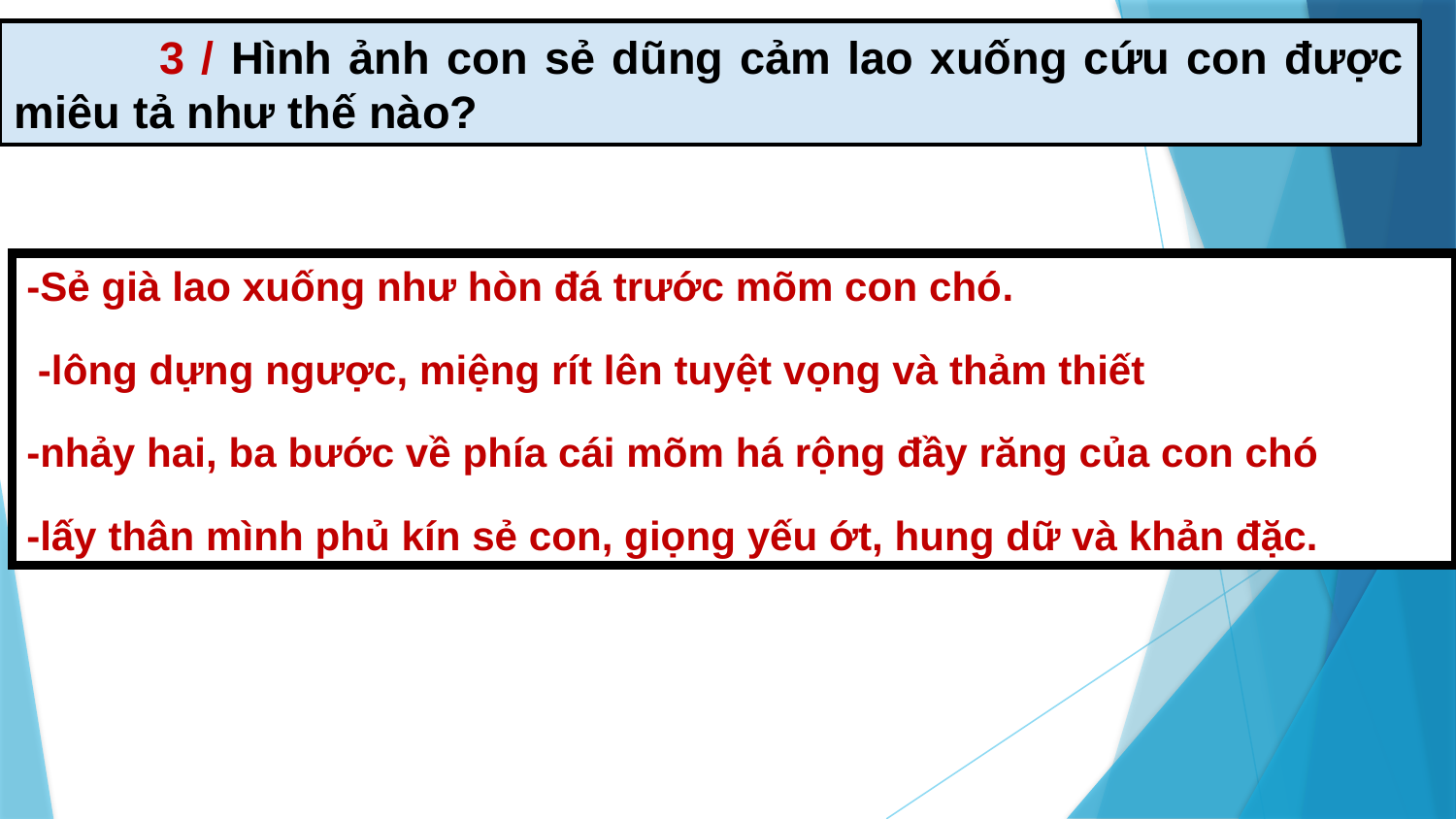

3 / Hình ảnh con sẻ dũng cảm lao xuống cứu con được miêu tả như thế nào?
-Sẻ già lao xuống như hòn đá trước mõm con chó.
 -lông dựng ngược, miệng rít lên tuyệt vọng và thảm thiết
-nhảy hai, ba bước về phía cái mõm há rộng đầy răng của con chó
-lấy thân mình phủ kín sẻ con, giọng yếu ớt, hung dữ và khản đặc.